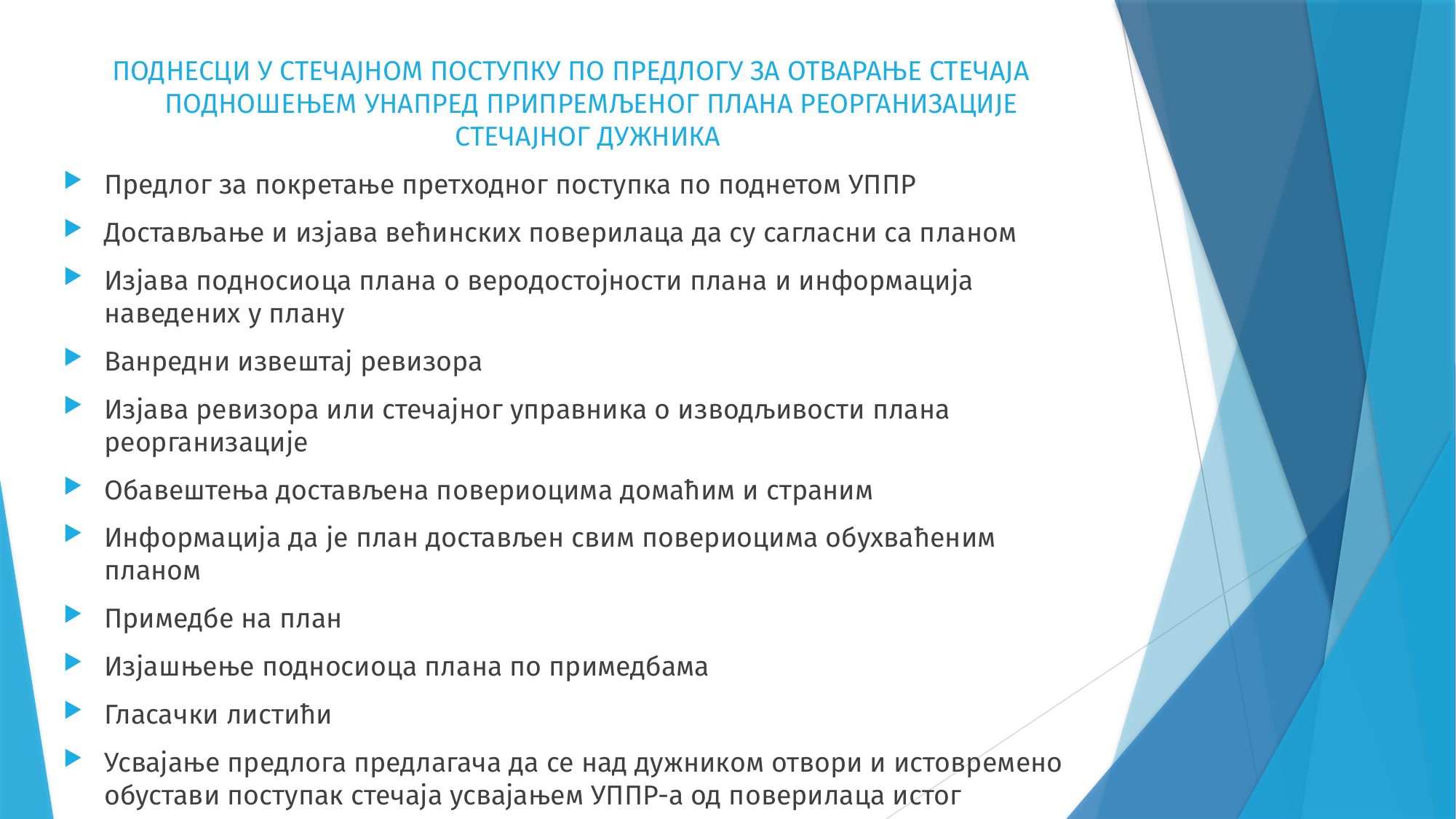

ПОДНЕСЦИ У СТЕЧАЈНОМ ПОСТУПКУ ПО ПРЕДЛОГУ ЗА ОТВАРАЊЕ СТЕЧАЈА ПОДНОШЕЊЕМ УНАПРЕД ПРИПРЕМЉЕНОГ ПЛАНА РЕОРГАНИЗАЦИЈЕ СТЕЧАЈНОГ ДУЖНИКА
Предлог за покретање претходног поступка по поднетом УППР
Достављање и изјава већинских поверилаца да су сагласни са планом
Изјава подносиоца плана о веродостојности плана и информација наведених у плану
Ванредни извештај ревизора
Изјава ревизора или стечајног управника о изводљивости плана реорганизације
Обавештења достављена повериоцима домаћим и страним
Информација да је план достављен свим повериоцима обухваћеним планом
Примедбе на план
Изјашњење подносиоца плана по примедбама
Гласачки листићи
Усвајање предлога предлагача да се над дужником отвори и истовремено обустави поступак стечаја усвајањем УППР-а од поверилаца истог